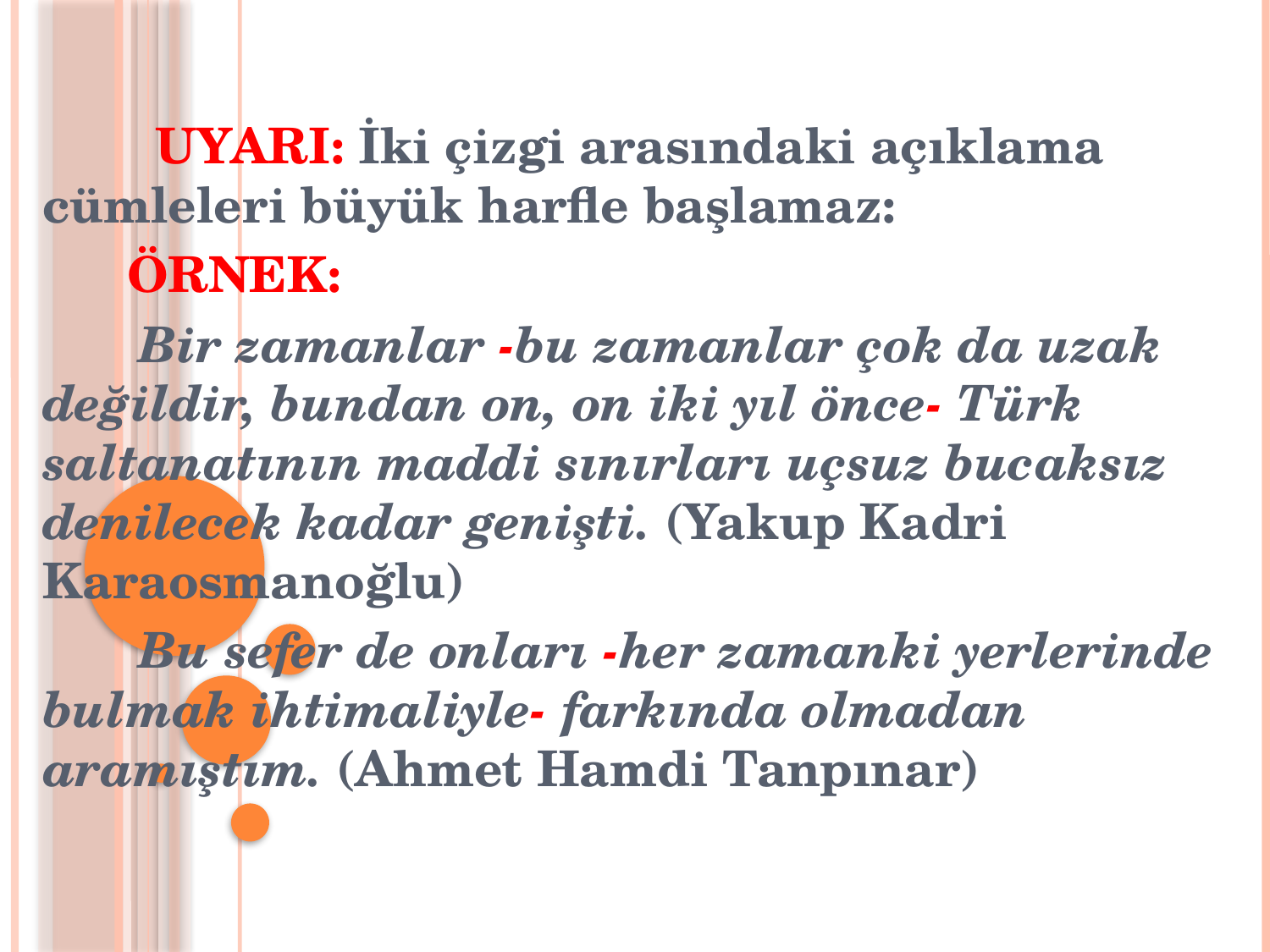

UYARI: İki çizgi arasındaki açıklama cümleleri büyük harfle başlamaz:
      ÖRNEK:
      Bir zamanlar -bu zamanlar çok da uzak değildir, bundan on, on iki yıl önce- Türk saltanatının maddi sınırları uçsuz bucaksız denilecek ka­dar genişti. (Yakup Kadri Karaosmanoğlu)
      Bu sefer de onları -her zamanki yerlerinde bulmak ihtimaliyle- farkında olmadan aramıştım. (Ahmet Hamdi Tanpınar)